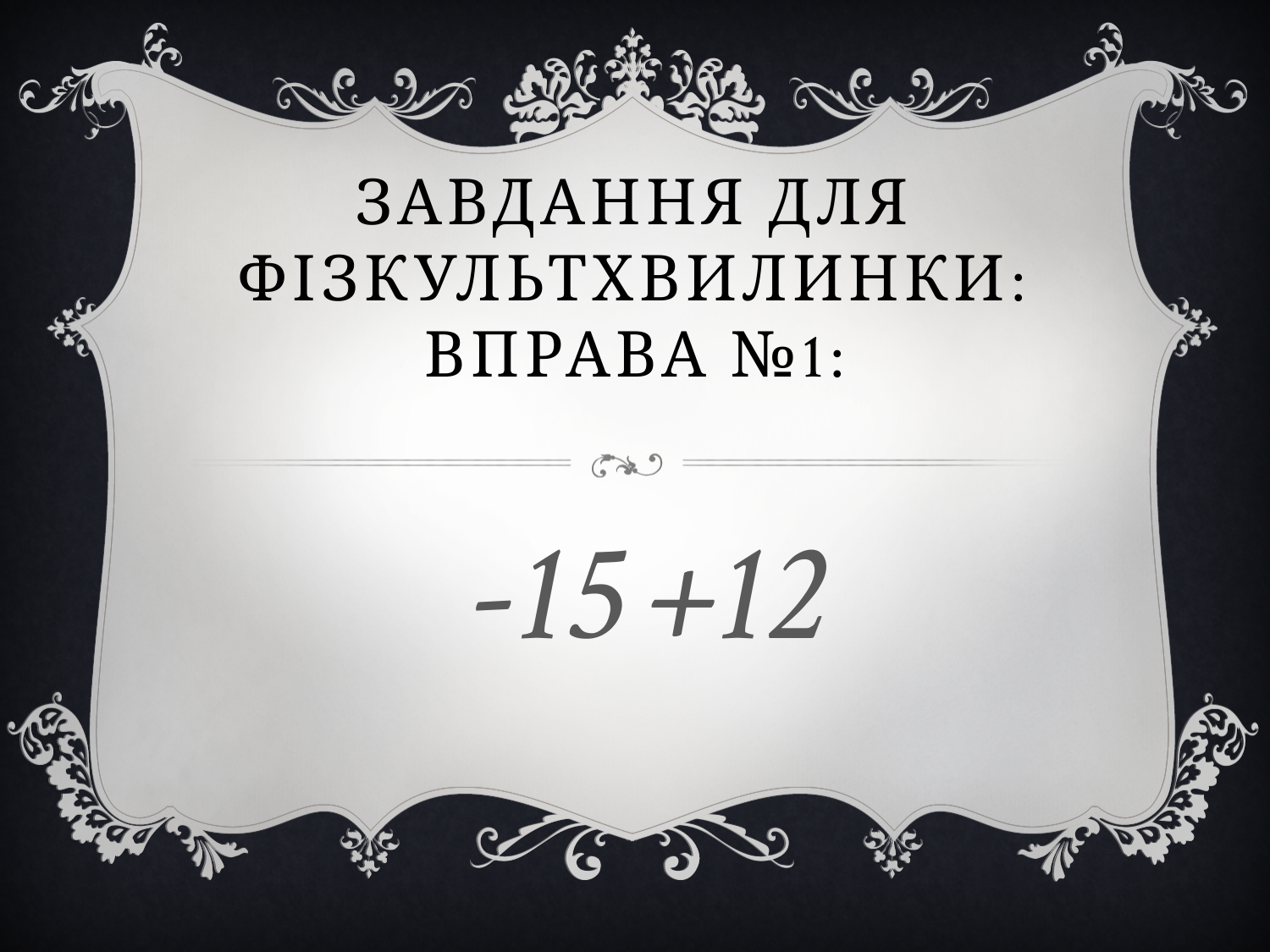

# Завдання для фізкультхвилинки: Вправа №1:
-15 +12